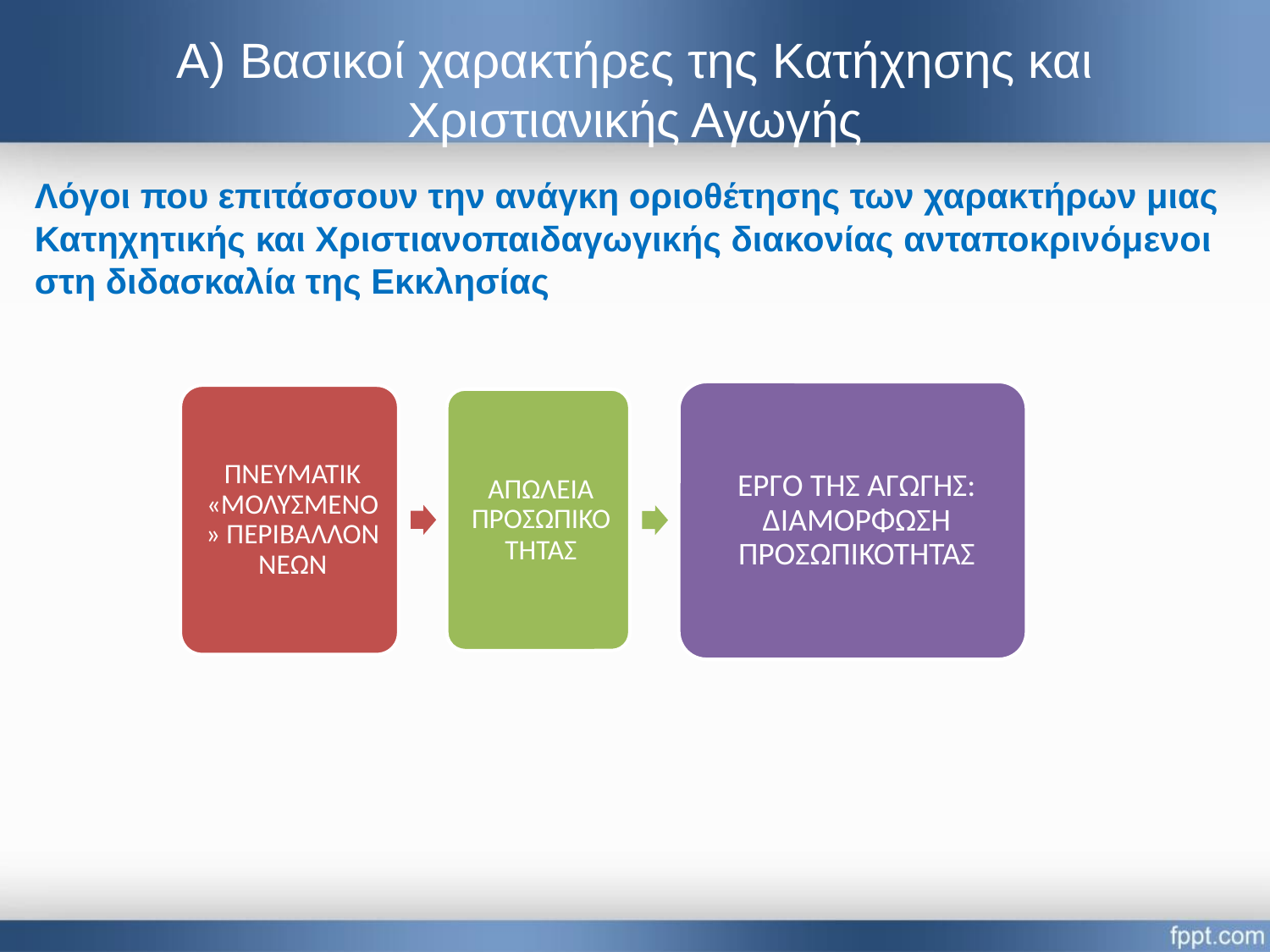

# Α) Βασικοί χαρακτήρες της Κατήχησης και Χριστιανικής Αγωγής
Λόγοι που επιτάσσουν την ανάγκη οριοθέτησης των χαρακτήρων μιας Κατηχητικής και Χριστιανοπαιδαγωγικής διακονίας ανταποκρινόμενοι στη διδασκαλία της Εκκλησίας
ΠΝΕΥΜΑΤΙΚ «ΜΟΛΥΣΜΕΝΟ» ΠΕΡΙΒΑΛΛΟΝ ΝΕΩΝ

ΑΠΩΛΕΙΑ ΠΡΟΣΩΠΙΚΟΤΗΤΑΣ

ΕΡΓΟ ΤΗΣ ΑΓΩΓΗΣ: ΔΙΑΜΟΡΦΩΣΗ ΠΡΟΣΩΠΙΚΟΤΗΤΑΣ